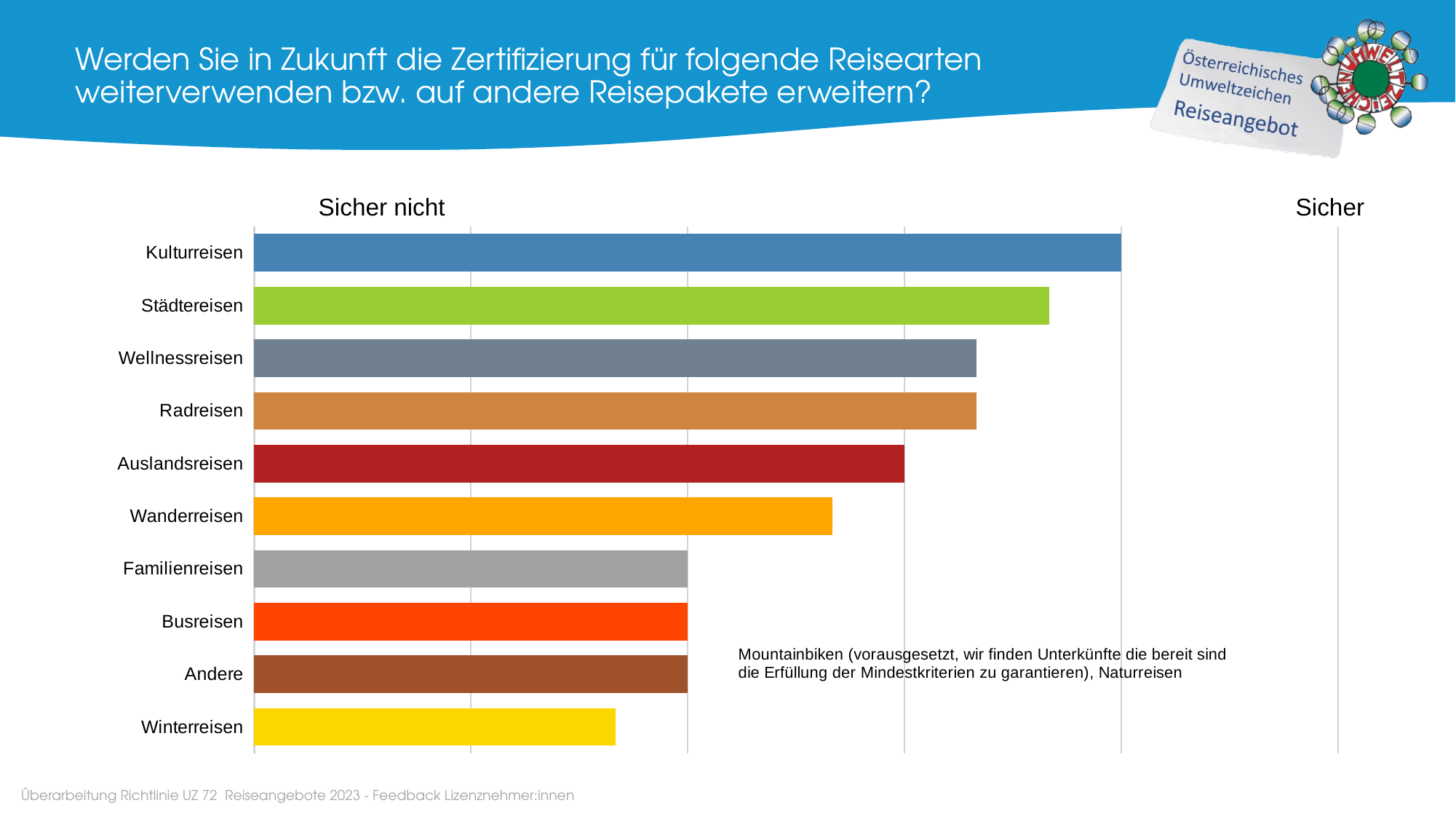

Werden Sie in Zukunft die Zertifizierung für folgende Reisearten weiterverwenden bzw. auf andere Reisepakete erweitern?
Sicher
Sicher nicht

### Chart

| Category | Column02 |
|---|---|
| Kulturreisen | 4.0 |
| Städtereisen | 3.6666666666666665 |
| Wellnessreisen | 3.3333333333333335 |
| Radreisen | 3.3333333333333335 |
| Auslandsreisen | 3.0 |
| Wanderreisen | 2.6666666666666665 |
| Familienreisen | 2.0 |
| Busreisen | 2.0 |
| Andere | 2.0 |
| Winterreisen | 1.6666666666666667 |
Überarbeitung Richtlinie UZ 72  Reiseangebote 2023 - Feedback Lizenznehmer:innen